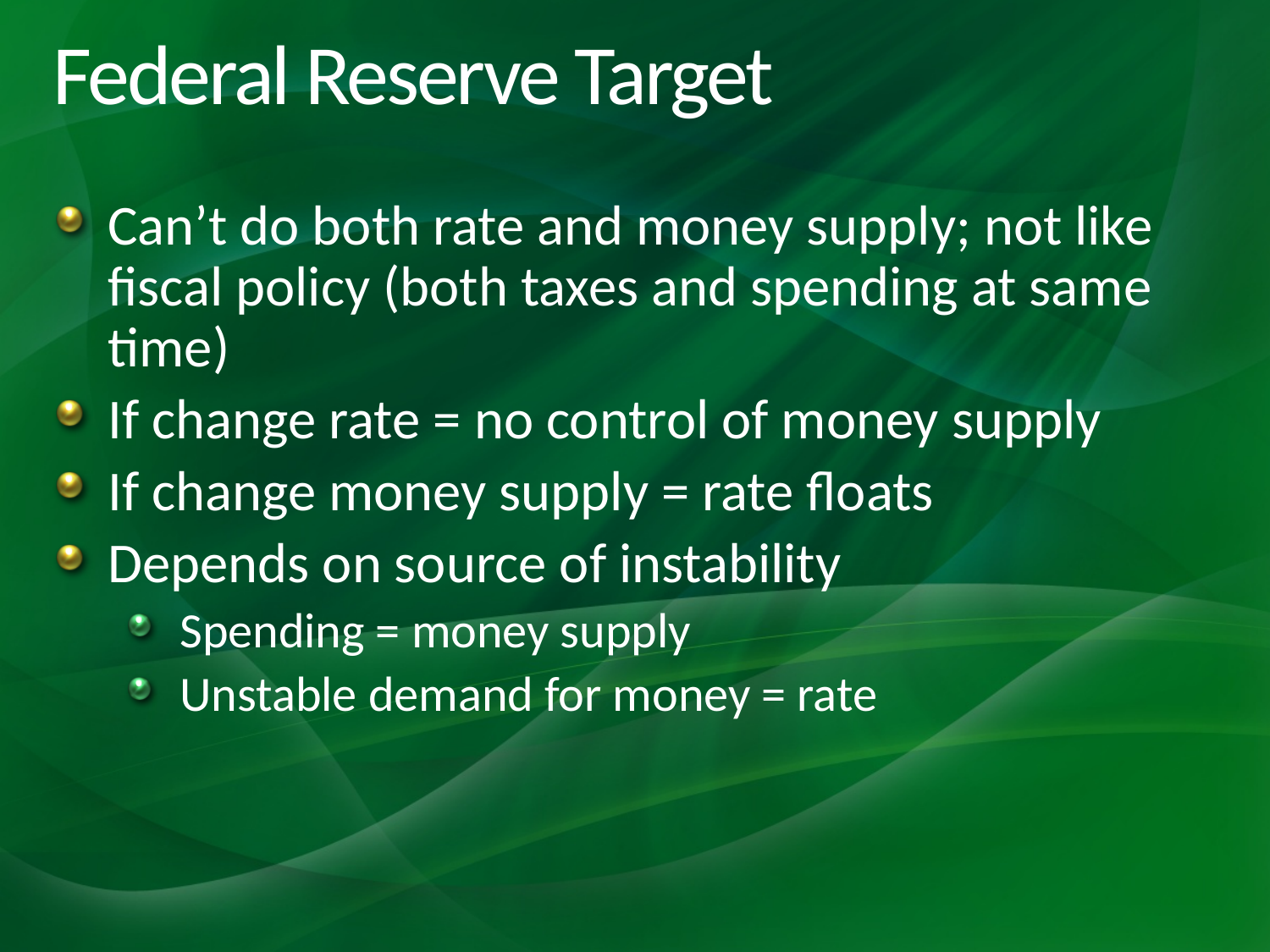

# Federal Reserve Target
Can’t do both rate and money supply; not like fiscal policy (both taxes and spending at same time)
If change rate = no control of money supply
If change money supply = rate floats
Depends on source of instability
Spending = money supply
Unstable demand for money = rate